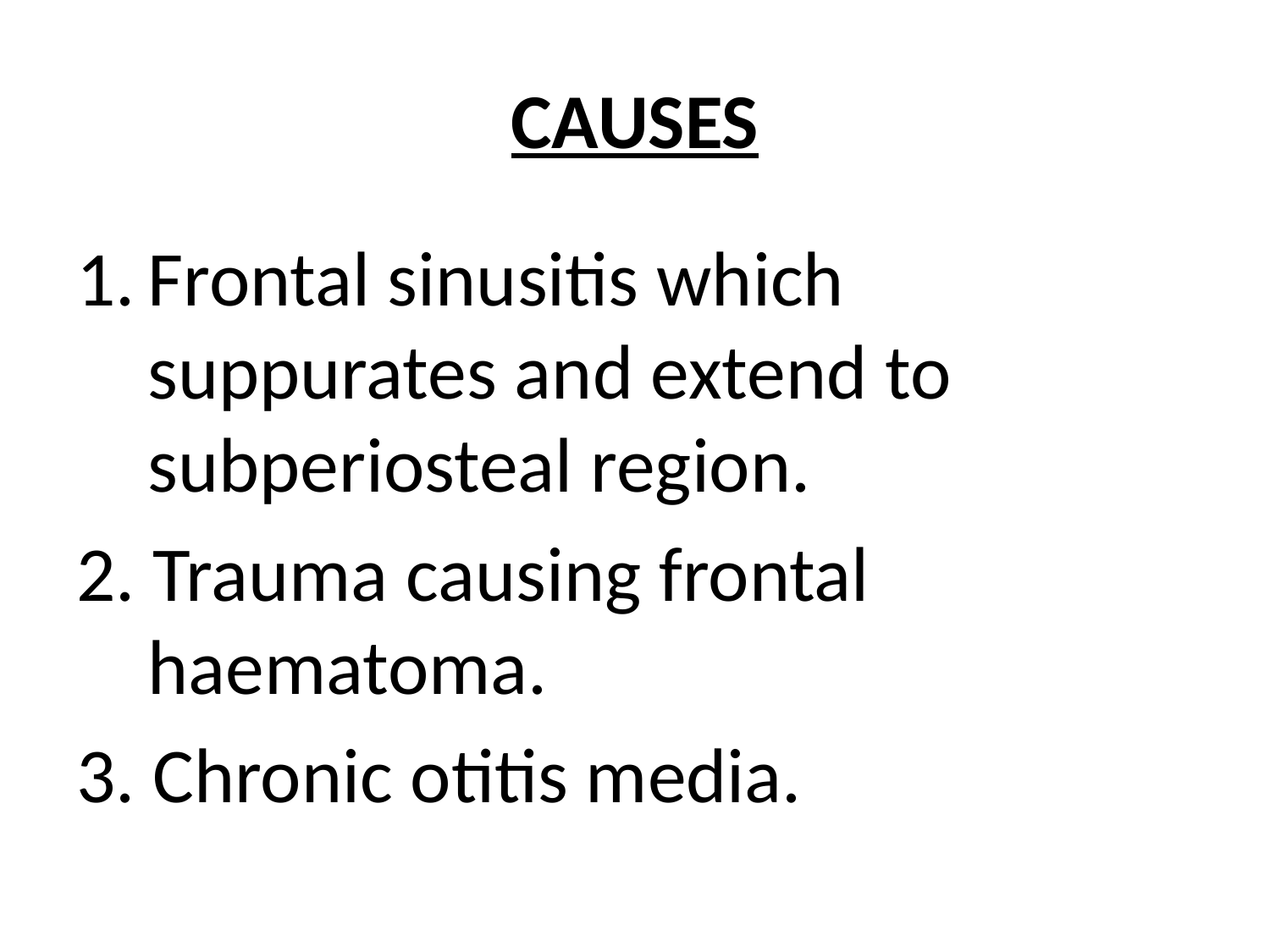

# CAUSES
Frontal sinusitis which suppurates and extend to subperiosteal region.
2. Trauma causing frontal haematoma.
3. Chronic otitis media.